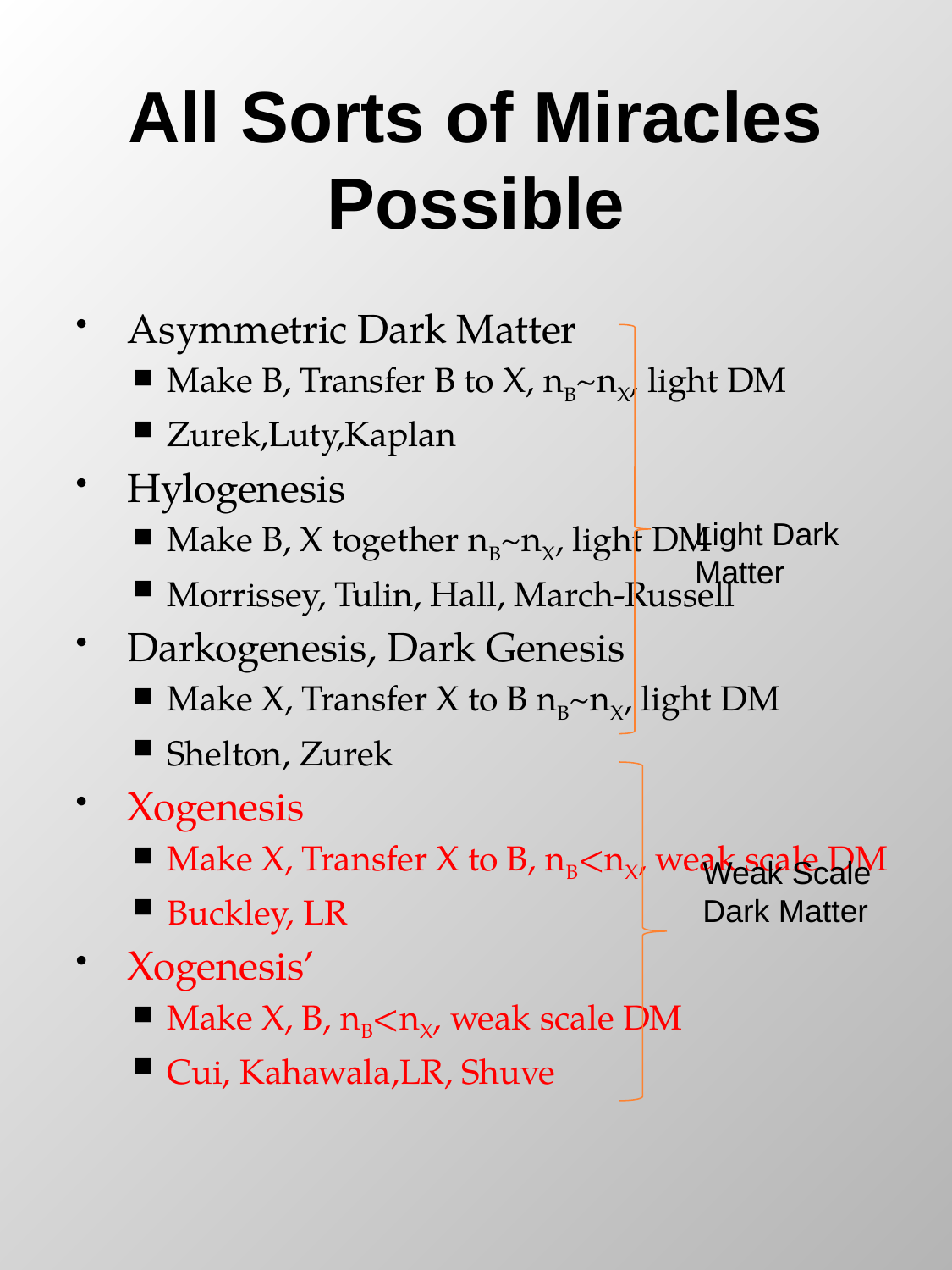

# All Sorts of Miracles Possible
Asymmetric Dark Matter
Make B, Transfer B to X, nB~nX, light DM
Zurek,Luty,Kaplan
Hylogenesis
Make B, X together nB~nX, light DM
Morrissey, Tulin, Hall, March-Russell
Darkogenesis, Dark Genesis
Make X, Transfer X to B nB~nX, light DM
Shelton, Zurek
Xogenesis
Make X, Transfer X to B, nB<nX, weak scale DM
Buckley, LR
Xogenesis’
Make X, B, nB<nX, weak scale DM
Cui, Kahawala,LR, Shuve

Light Dark Matter

Weak Scale Dark Matter